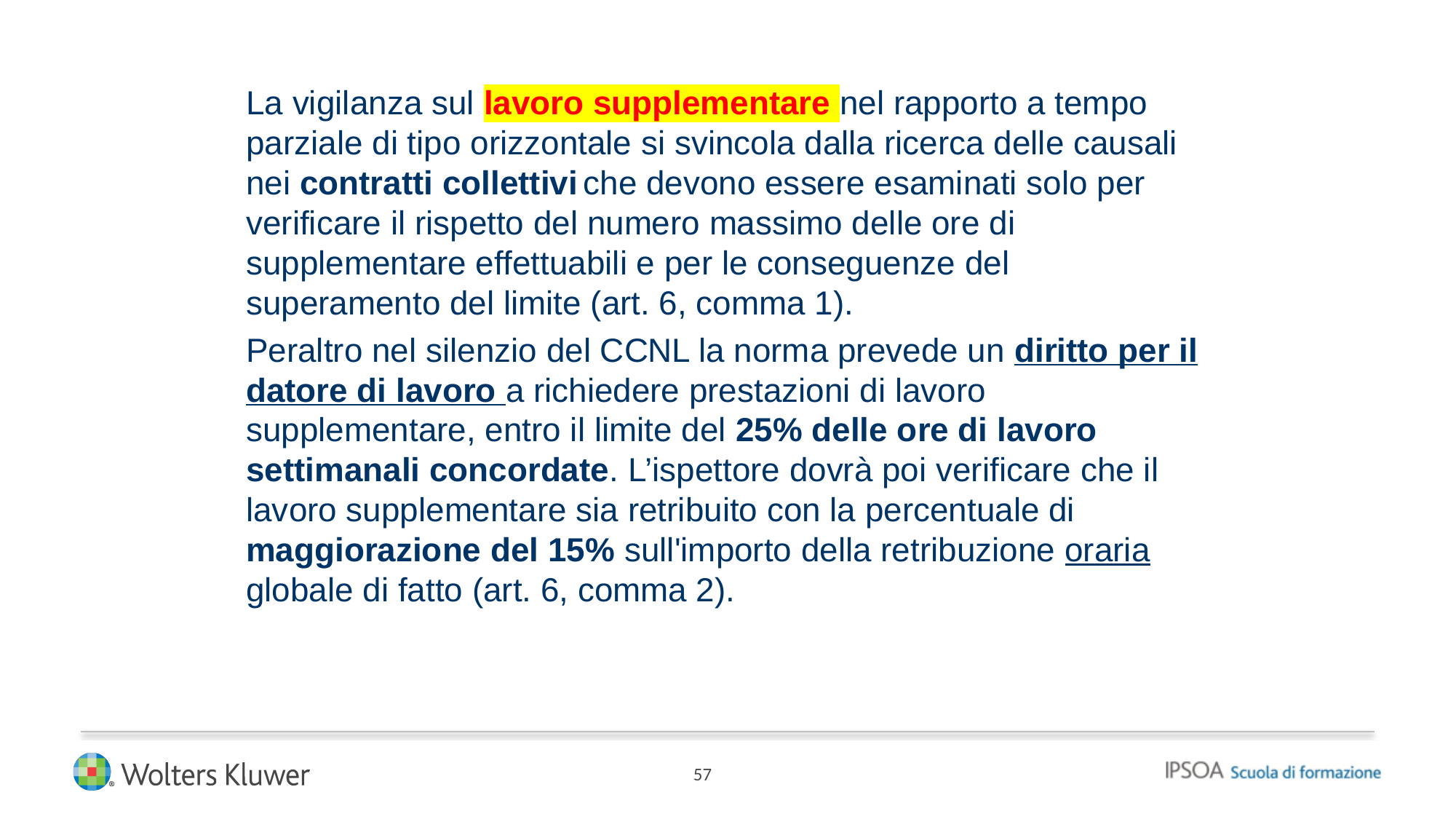

La vigilanza sul lavoro supplementare nel rapporto a tempo parziale di tipo orizzontale si svincola dalla ricerca delle causali  nei contratti collettivi che devono essere esaminati solo per verificare il rispetto del numero massimo delle ore di supplementare effettuabili e per le conseguenze del superamento del limite (art. 6, comma 1).
Peraltro nel silenzio del CCNL la norma prevede un diritto per il datore di lavoro a richiedere prestazioni di lavoro supplementare, entro il limite del 25% delle ore di lavoro settimanali concordate. L’ispettore dovrà poi verificare che il lavoro supplementare sia retribuito con la percentuale di maggiorazione del 15% sull'importo della retribuzione oraria globale di fatto (art. 6, comma 2).